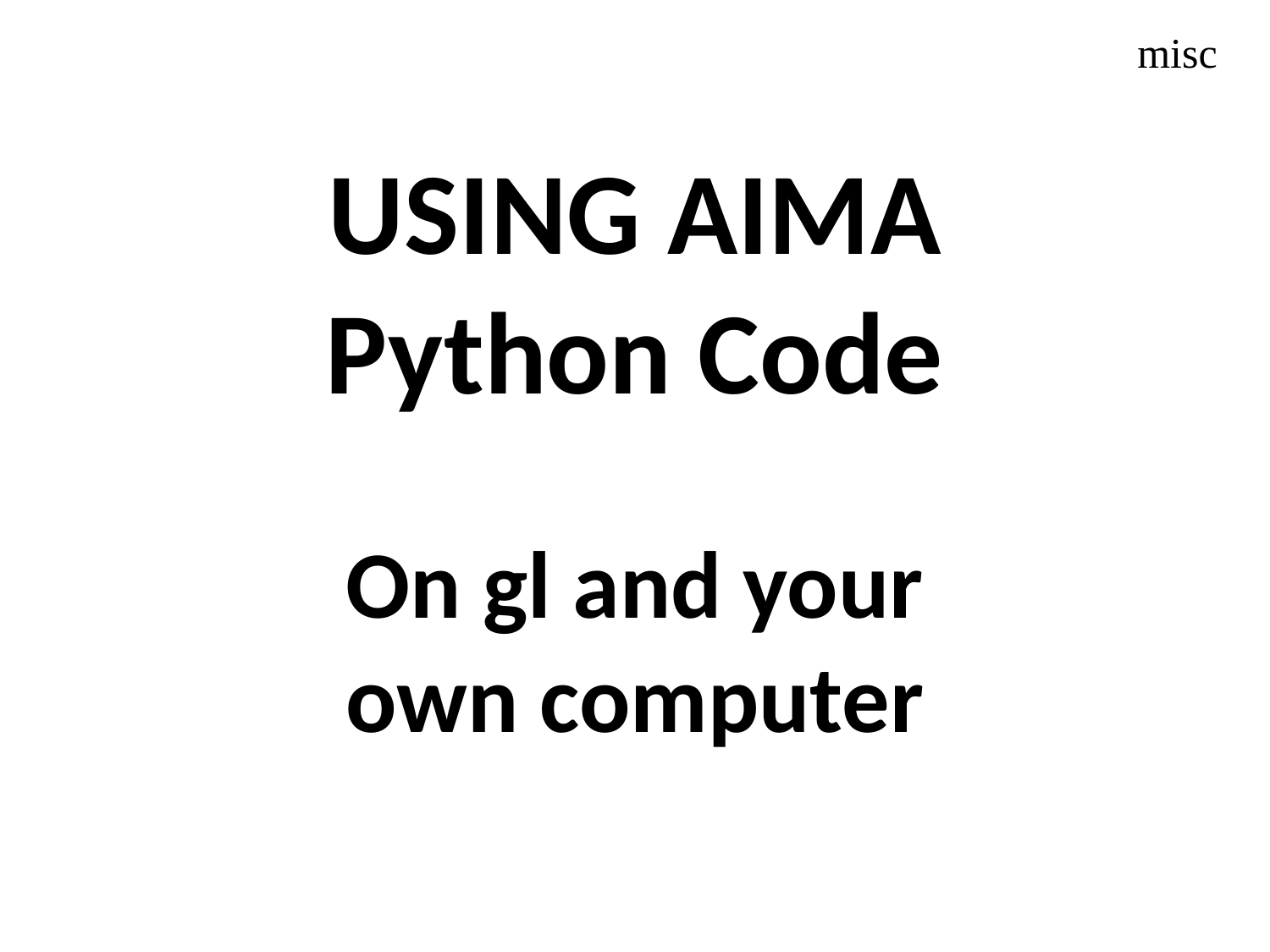

misc
# USING AIMA Python Code
On gl and your own computer